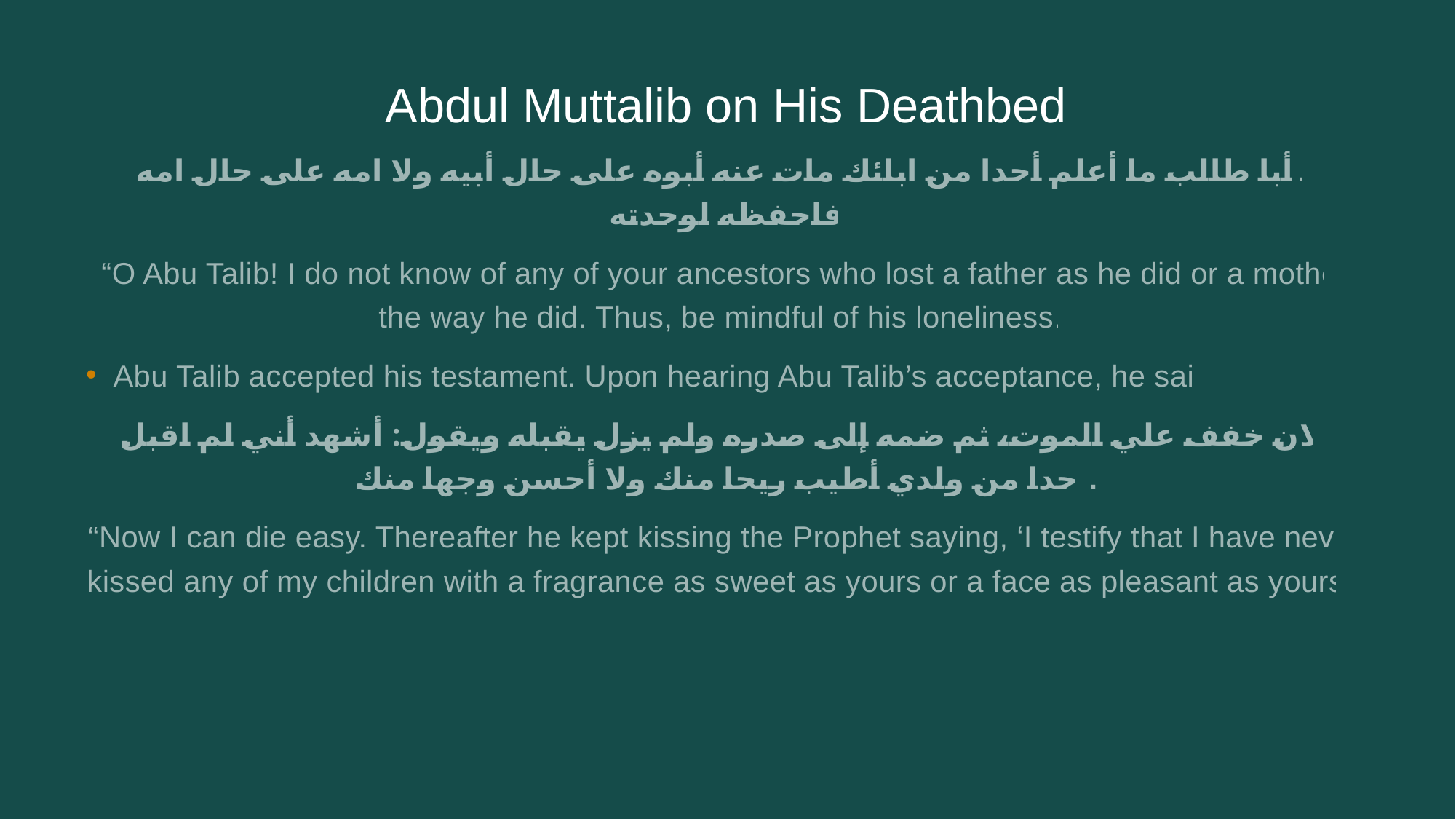

# Abdul Muttalib on His Deathbed
 يا أبا طالب ما أعلم أحدا من ابائك مات عنه أبوه على حال أبيه ولا امه على حال امه فاحفظه لوحدته
“O Abu Talib! I do not know of any of your ancestors who lost a father as he did or a mother the way he did. Thus, be mindful of his loneliness.”
Abu Talib accepted his testament. Upon hearing Abu Talib’s acceptance, he said:
الان خفف علي الموت، ثم ضمه إلى صدره ولم يزل يقبله ويقول: أشهد أني لم اقبل أحدا من ولدي أطيب ريحا منك ولا أحسن وجها منك.
“Now I can die easy. Thereafter he kept kissing the Prophet saying, ‘I testify that I have never kissed any of my children with a fragrance as sweet as yours or a face as pleasant as yours.”